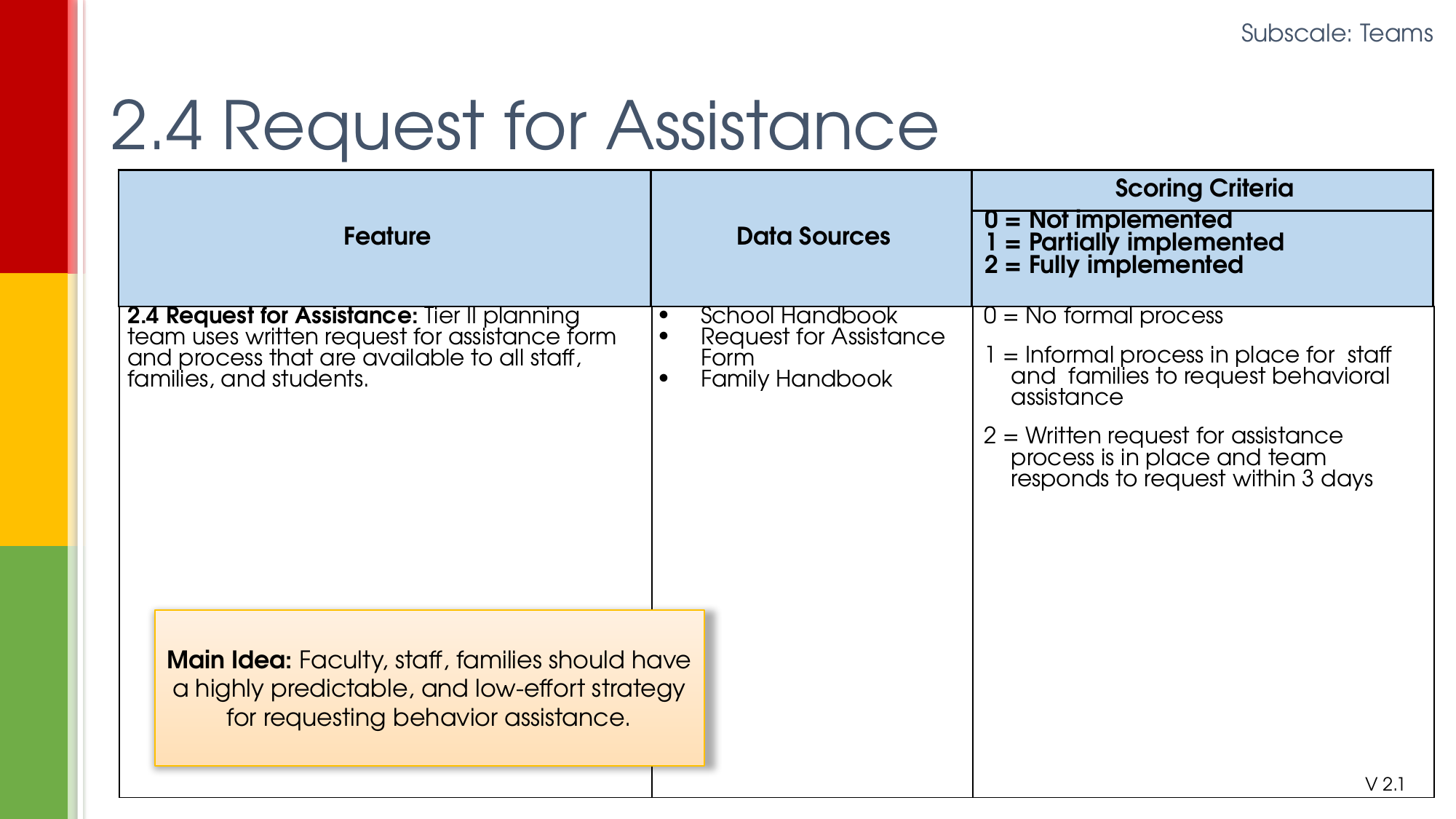

Subscale: Teams
# 2.4 Request for Assistance
| Feature | Data Sources | Scoring Criteria |
| --- | --- | --- |
|  |  | 0 = Not implemented 1 = Partially implemented 2 = Fully implemented |
| 2.4 Request for Assistance: Tier II planning team uses written request for assistance form and process that are available to all staff, families, and students. | School Handbook Request for Assistance Form Family Handbook | 0 = No formal process 1 = Informal process in place for staff and families to request behavioral assistance 2 = Written request for assistance process is in place and team responds to request within 3 days |
| --- | --- | --- |
Main Idea: Faculty, staff, families should have a highly predictable, and low-effort strategy for requesting behavior assistance.